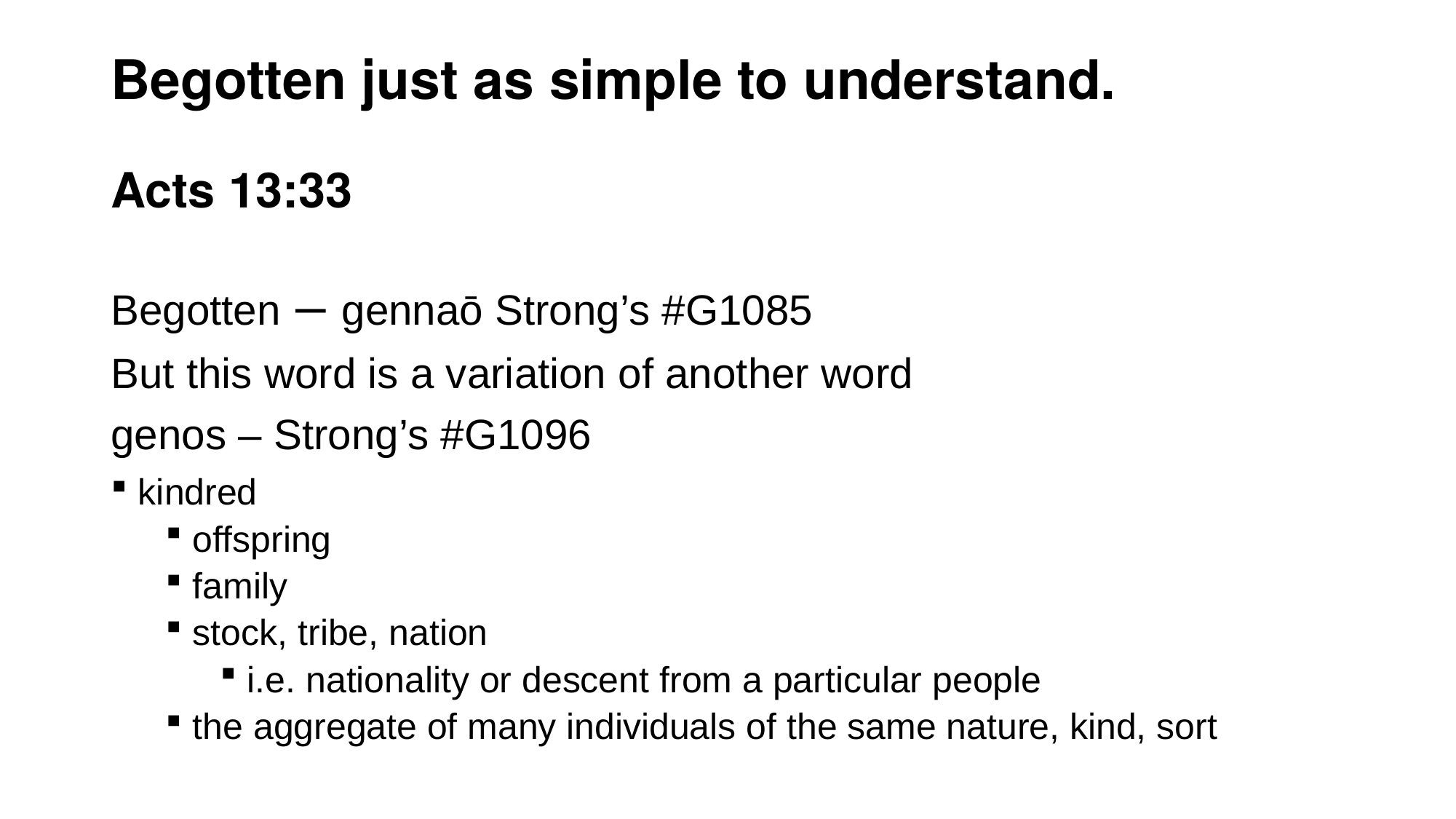

# Begotten just as simple to understand.
Acts 13:33

Begotten – gennaō Strong’s #G1085
But this word is a variation of another word
genos – Strong’s #G1096
kindred
offspring
family
stock, tribe, nation
i.e. nationality or descent from a particular people
the aggregate of many individuals of the same nature, kind, sort